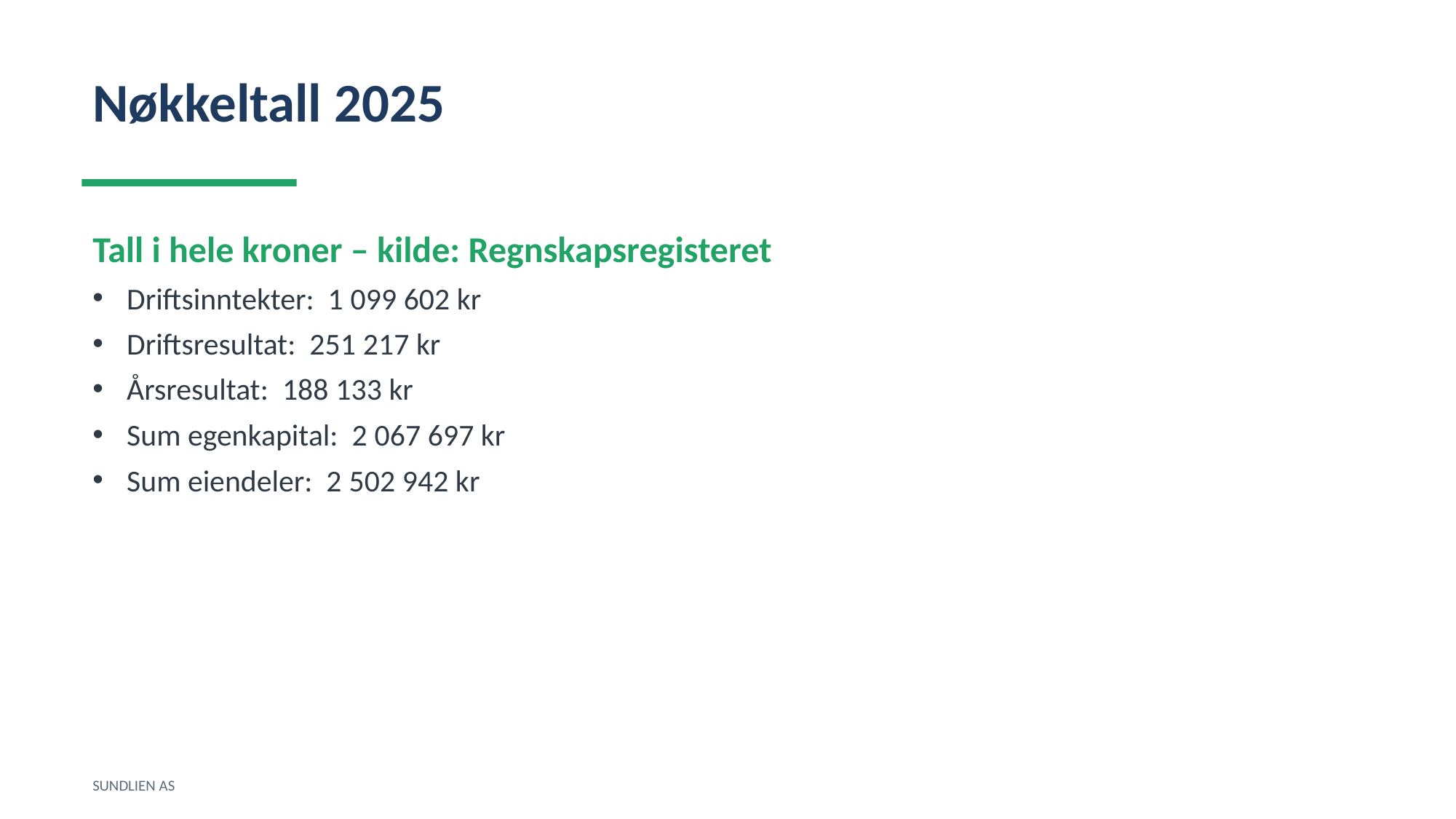

Nøkkeltall 2025

Tall i hele kroner – kilde: Regnskapsregisteret
Driftsinntekter:  1 099 602 kr
Driftsresultat:  251 217 kr
Årsresultat:  188 133 kr
Sum egenkapital:  2 067 697 kr
Sum eiendeler:  2 502 942 kr
SUNDLIEN AS